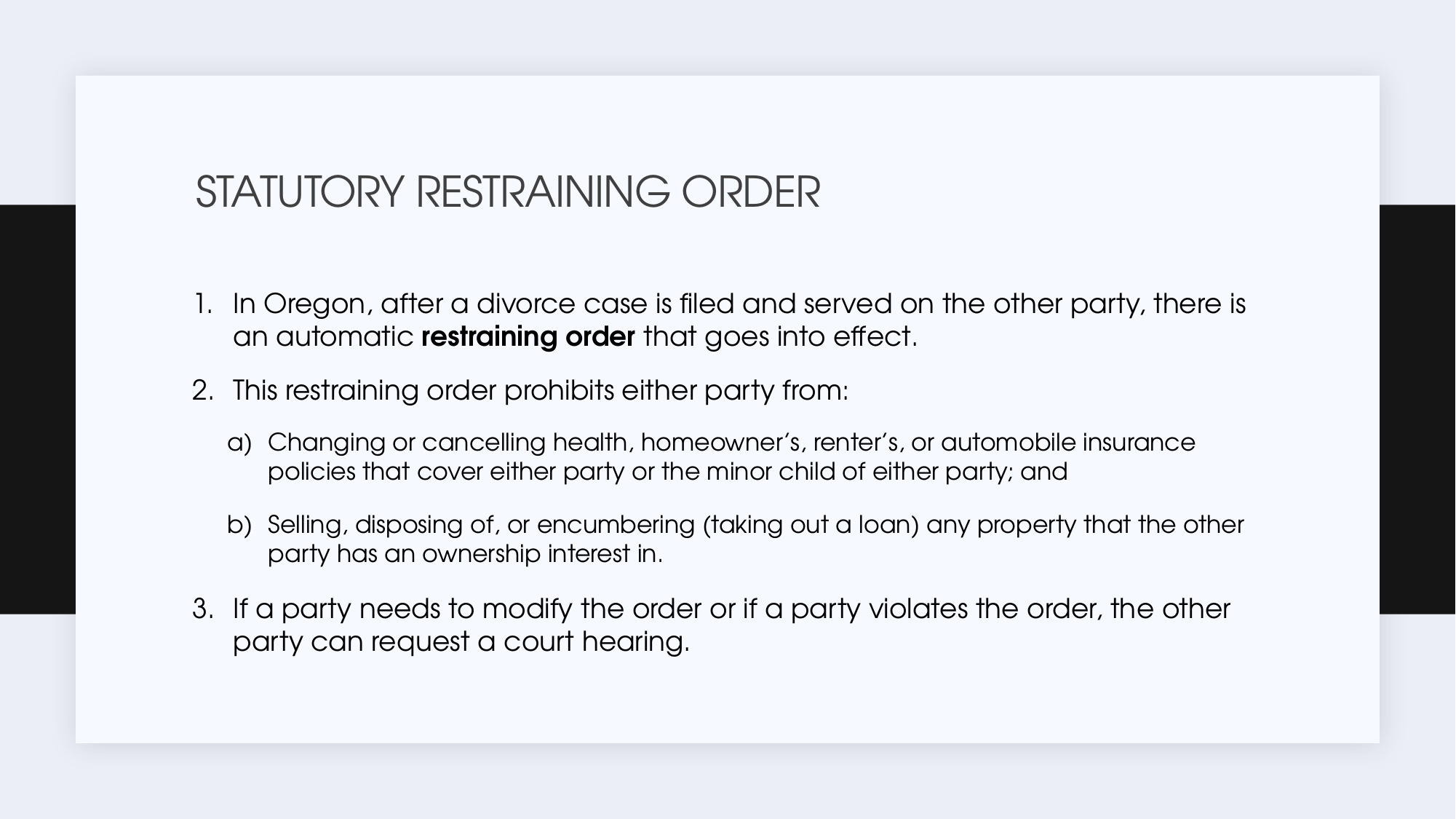

# STATUTORY RESTRAINING ORDER
In Oregon, after a divorce case is filed and served on the other party, there is an automatic restraining order that goes into effect.
This restraining order prohibits either party from:
Changing or cancelling health, homeowner’s, renter’s, or automobile insurance policies that cover either party or the minor child of either party; and
Selling, disposing of, or encumbering (taking out a loan) any property that the other party has an ownership interest in.
If a party needs to modify the order or if a party violates the order, the other party can request a court hearing.